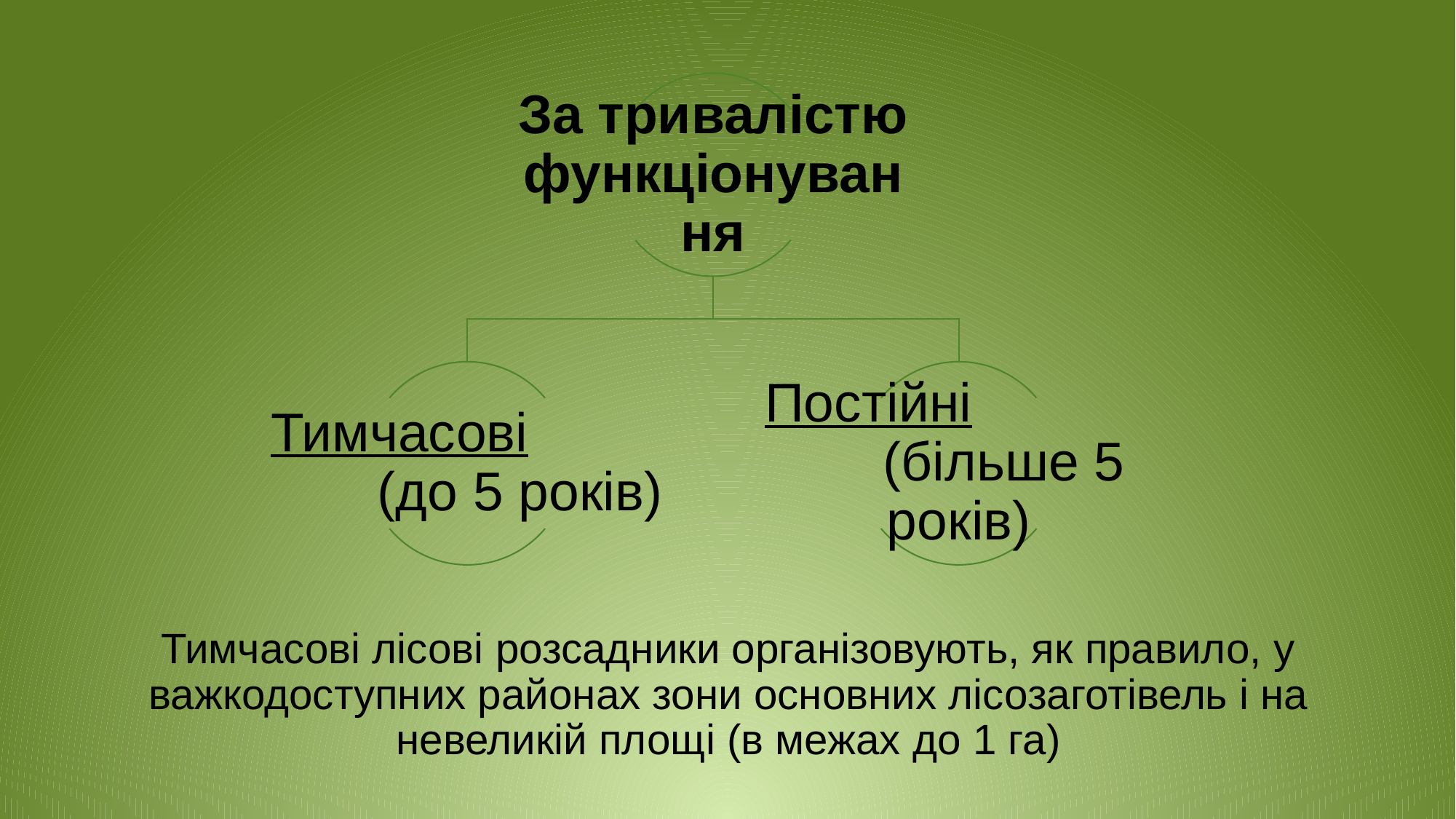

За тривалістю функціонування
Тимчасові                 (до 5 років)
Постійні                   (більше 5 років)
Тимчасові лісові розсадники організовують, як правило, у важкодоступних районах зони основних лісозаготівель і на невеликій площі (в межах до 1 га)